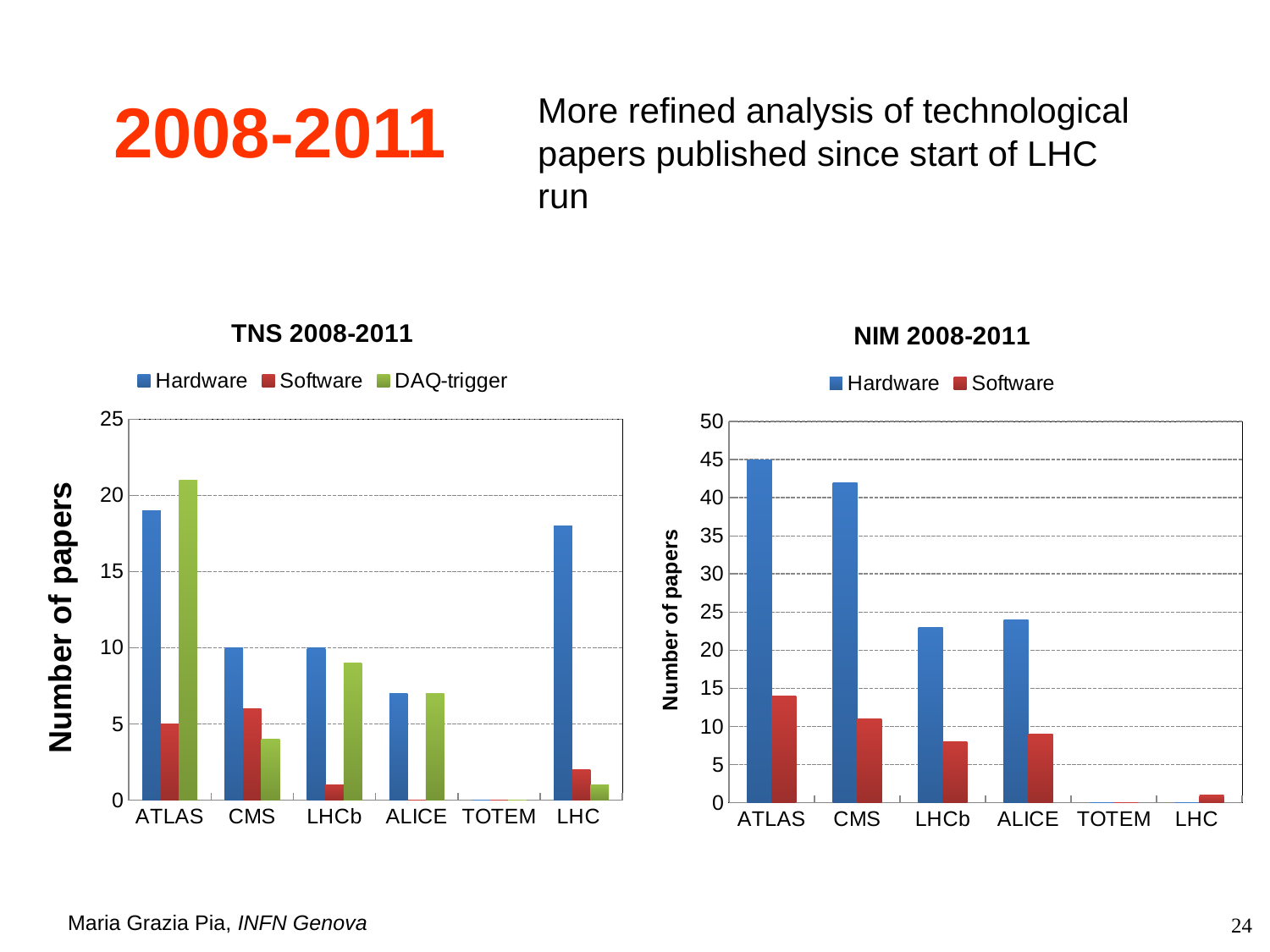

More refined analysis of technological papers published since start of LHC run
# 2008-2011

### Chart: TNS 2008-2011

| Category | Hardware | Software | DAQ-trigger |
|---|---|---|---|
| ATLAS | 19.0 | 5.0 | 21.0 |
| CMS | 10.0 | 6.0 | 4.0 |
| LHCb | 10.0 | 1.0 | 9.0 |
| ALICE | 7.0 | 0.0 | 7.0 |
| TOTEM | 0.0 | 0.0 | 0.0 |
| LHC  | 18.0 | 2.0 | 1.0 |

### Chart: NIM 2008-2011

| Category | Hardware | Software |
|---|---|---|
| ATLAS | 45.0 | 14.0 |
| CMS | 42.0 | 11.0 |
| LHCb | 23.0 | 8.0 |
| ALICE | 24.0 | 9.0 |
| TOTEM | 0.0 | 0.0 |
| LHC  | 0.0 | 1.0 |